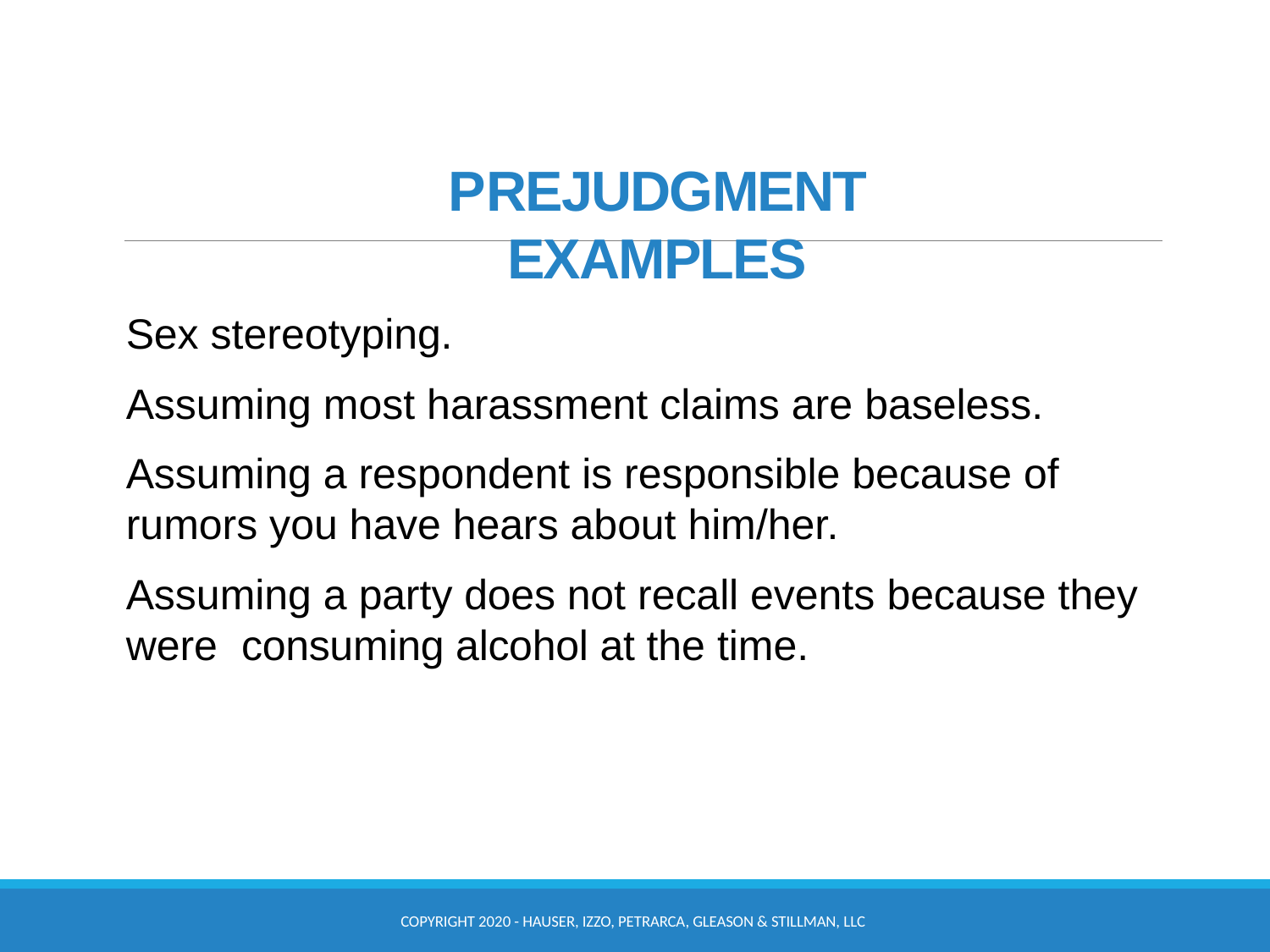

# PREJUDGMENT EXAMPLES

Sex stereotyping.
Assuming most harassment claims are baseless.
Assuming a respondent is responsible because of rumors you have hears about him/her.
Assuming a party does not recall events because they were  consuming alcohol at the time.

COPYRIGHT 2020 - HAUSER, IZZO, PETRARCA, GLEASON & STILLMAN, LLC